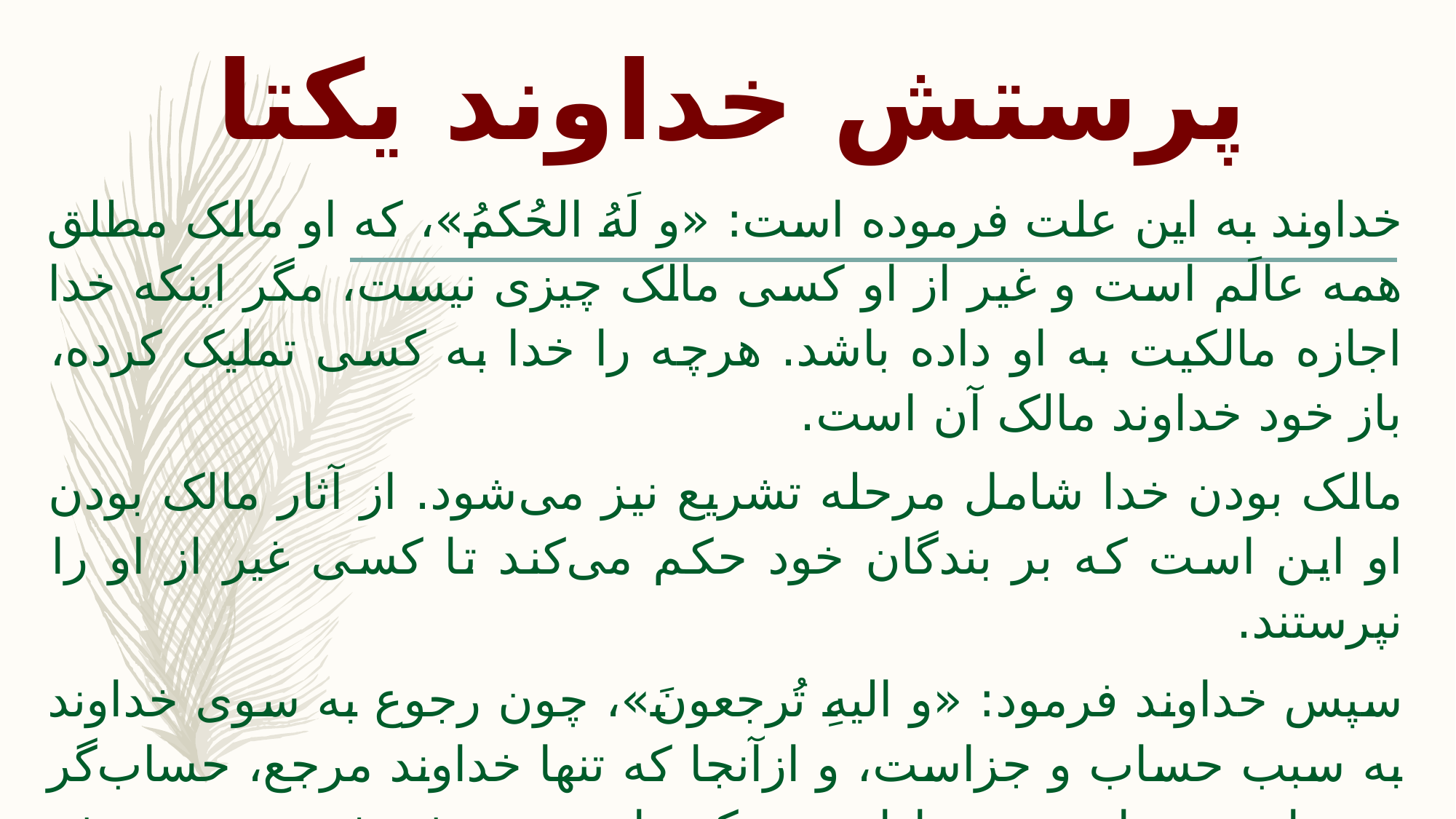

# پرستش خداوند یکتا
خداوند به این علت فرموده است: «و لَهُ الحُکمُ»، که او مالک مطلق همه عالَم است و غیر از او کسی مالک چیزی نیست، مگر اینکه خدا اجازه مالکیت به او داده باشد. هرچه را خدا به کسی تملیک کرده، باز خود خداوند مالک آن است.
مالک بودن خدا شامل مرحله تشریع نیز می‌شود. از آثار مالک بودن او این است که بر بندگان خود حکم می‌کند تا کسی غیر از او را نپرستند.
سپس خداوند فرمود: «و الیهِ تُرجعونَ»، چون رجوع به سوی خداوند به سبب حساب و جزاست، و ازآنجا که تنها خداوند مرجع، حساب‌گر و جزا دهنده است، تنها اوست که باید پرستش شود، و پرستش خداوند نیز باید بر طبق دین او انجام شود.